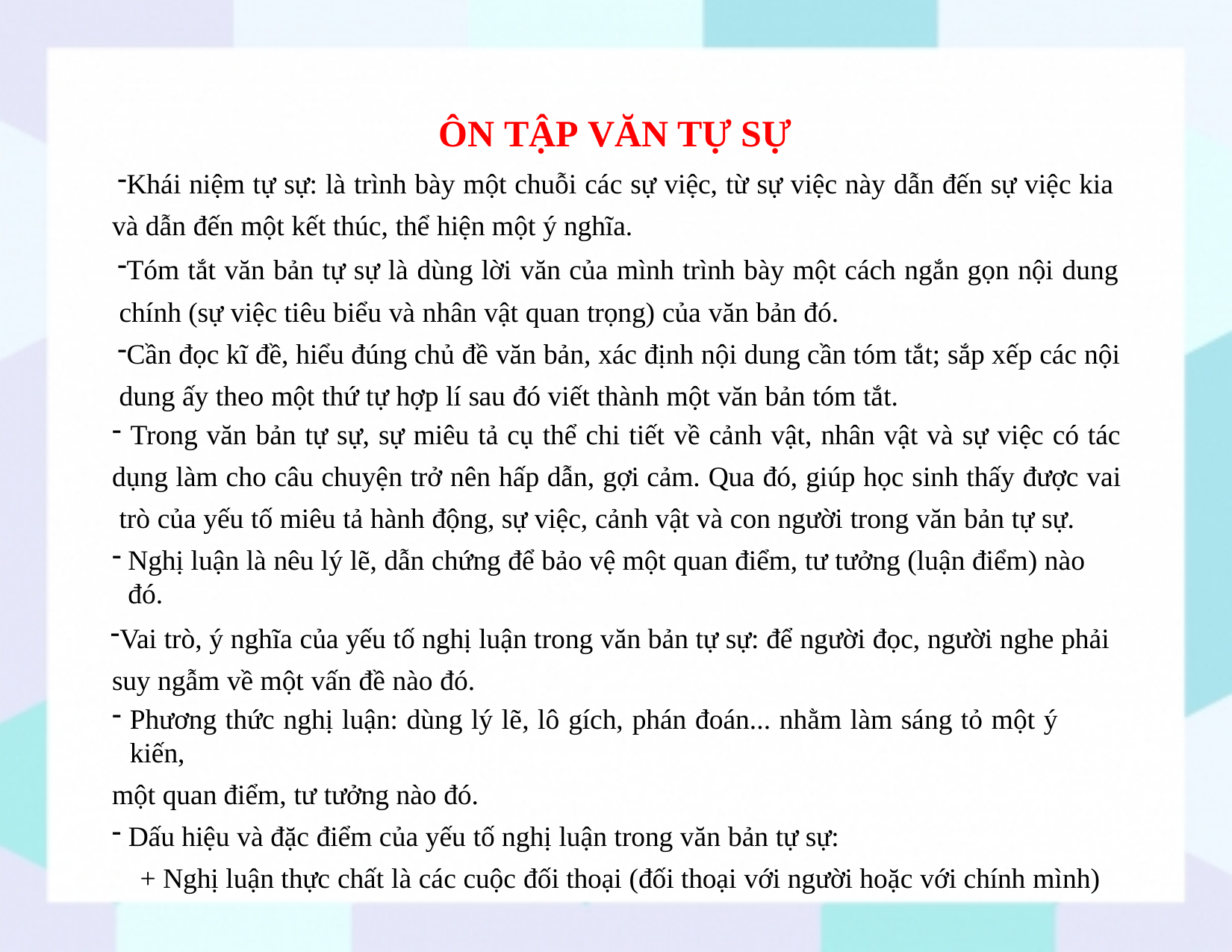

# ÔN TẬP VĂN TỰ SỰ
Khái niệm tự sự: là trình bày một chuỗi các sự việc, từ sự việc này dẫn đến sự việc kia  và dẫn đến một kết thúc, thể hiện một ý nghĩa.
Tóm tắt văn bản tự sự là dùng lời văn của mình trình bày một cách ngắn gọn nội dung  chính (sự việc tiêu biểu và nhân vật quan trọng) của văn bản đó.
Cần đọc kĩ đề, hiểu đúng chủ đề văn bản, xác định nội dung cần tóm tắt; sắp xếp các nội  dung ấy theo một thứ tự hợp lí sau đó viết thành một văn bản tóm tắt.
Trong văn bản tự sự, sự miêu tả cụ thể chi tiết về cảnh vật, nhân vật và sự việc có tác
dụng làm cho câu chuyện trở nên hấp dẫn, gợi cảm. Qua đó, giúp học sinh thấy được vai  trò của yếu tố miêu tả hành động, sự việc, cảnh vật và con người trong văn bản tự sự.
Nghị luận là nêu lý lẽ, dẫn chứng để bảo vệ một quan điểm, tư tưởng (luận điểm) nào đó.
Vai trò, ý nghĩa của yếu tố nghị luận trong văn bản tự sự: để người đọc, người nghe phải  suy ngẫm về một vấn đề nào đó.
Phương thức nghị luận: dùng lý lẽ, lô gích, phán đoán... nhằm làm sáng tỏ một ý kiến,
một quan điểm, tư tưởng nào đó.
Dấu hiệu và đặc điểm của yếu tố nghị luận trong văn bản tự sự:
+ Nghị luận thực chất là các cuộc đối thoại (đối thoại với người hoặc với chính mình)